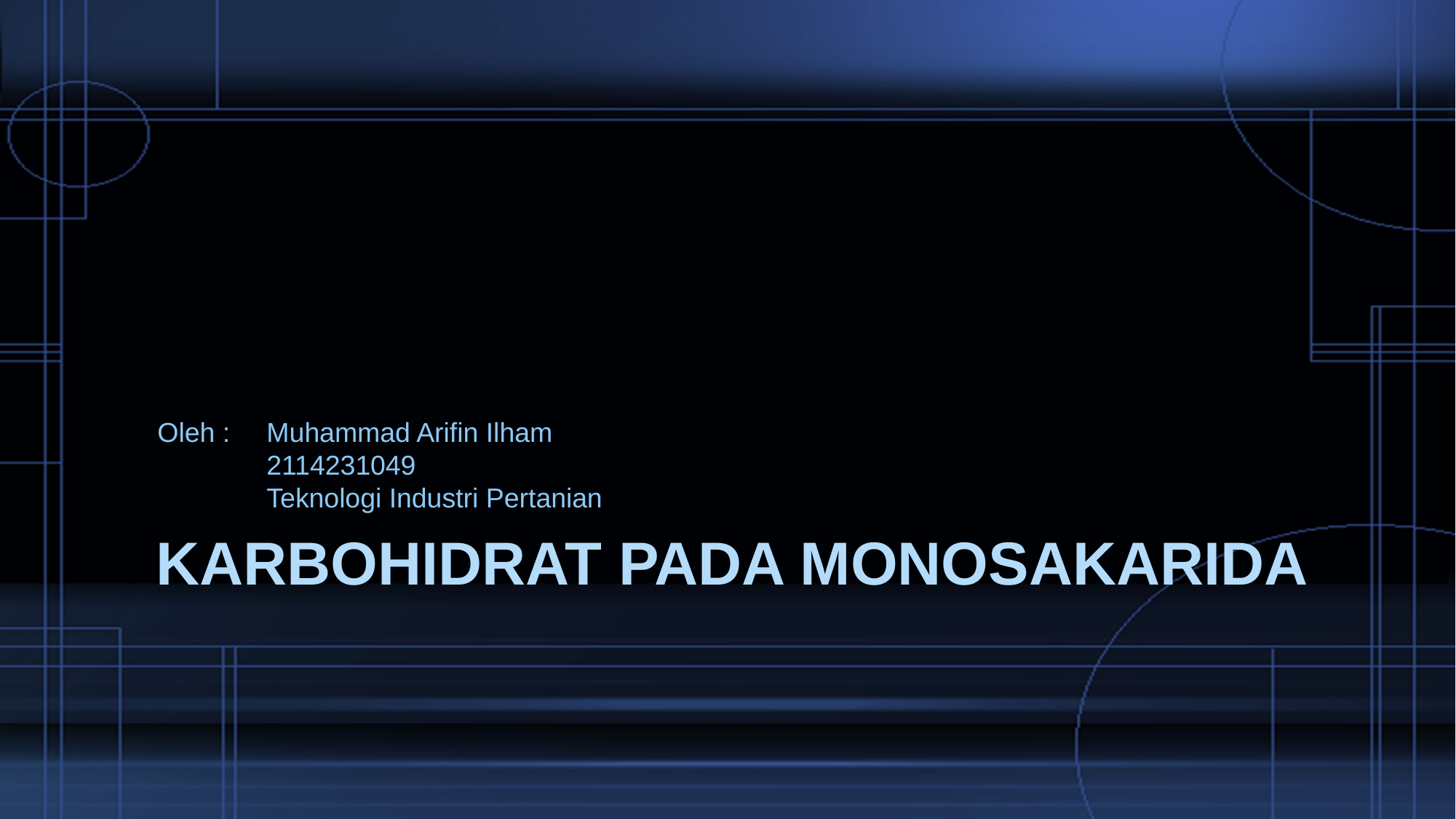

Oleh :	Muhammad Arifin Ilham
	2114231049
	Teknologi Industri Pertanian
# KARBOHIDRAT PADA MONOSAKARIDA